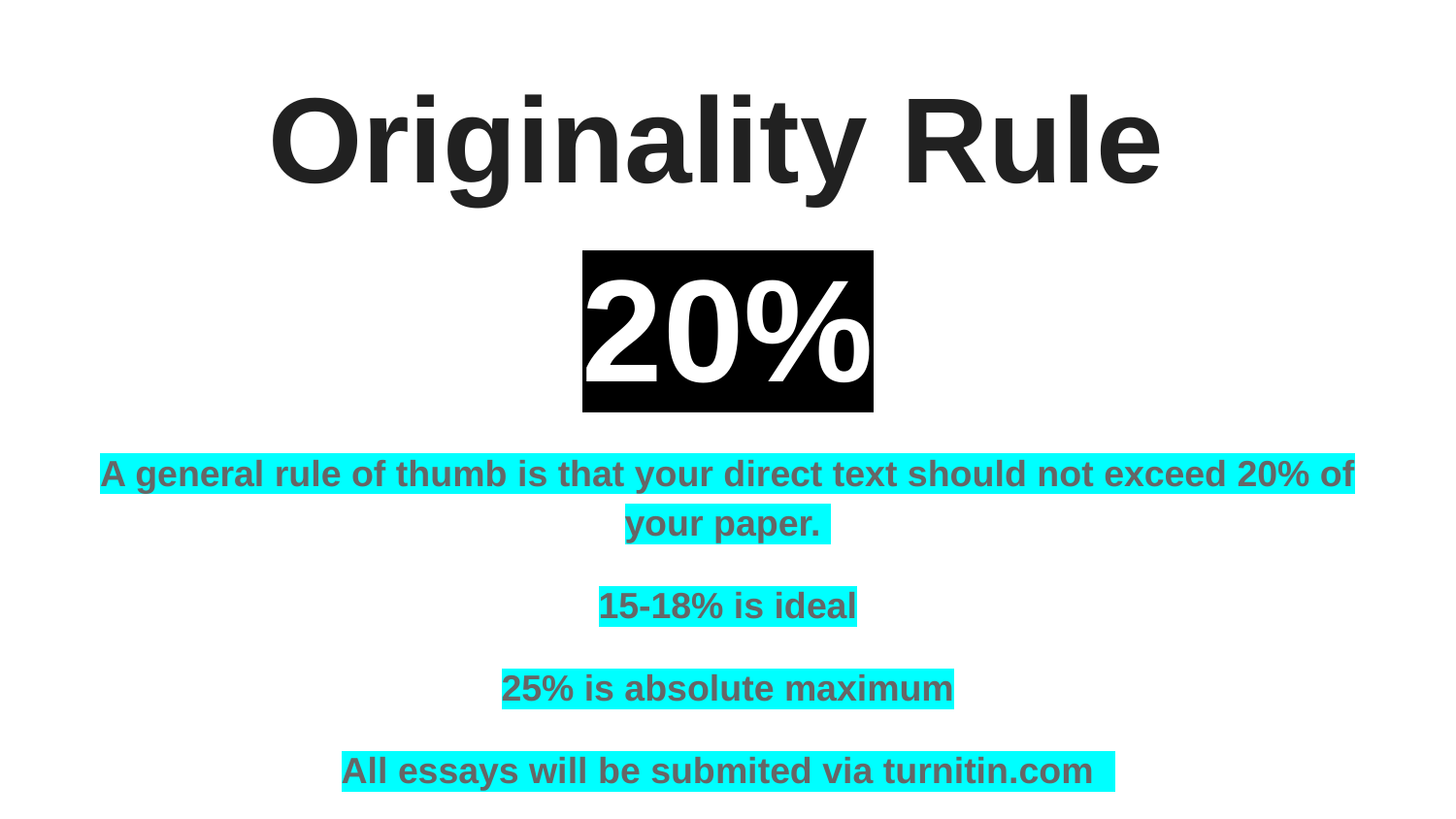

# Originality Rule
20%
A general rule of thumb is that your direct text should not exceed 20% of your paper.
15-18% is ideal
25% is absolute maximum
All essays will be submited via turnitin.com